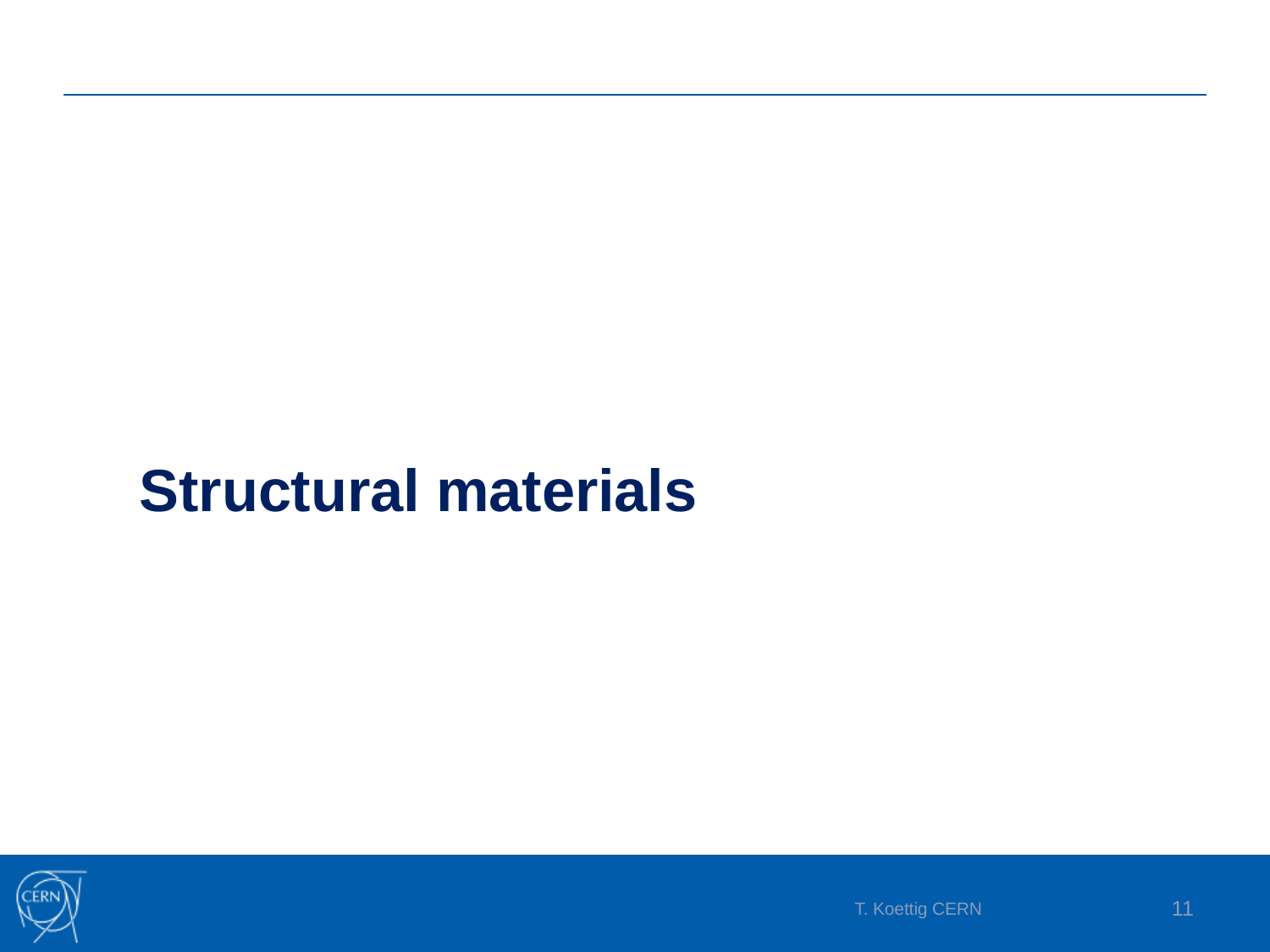

# Structural materials
T. Koettig CERN
11